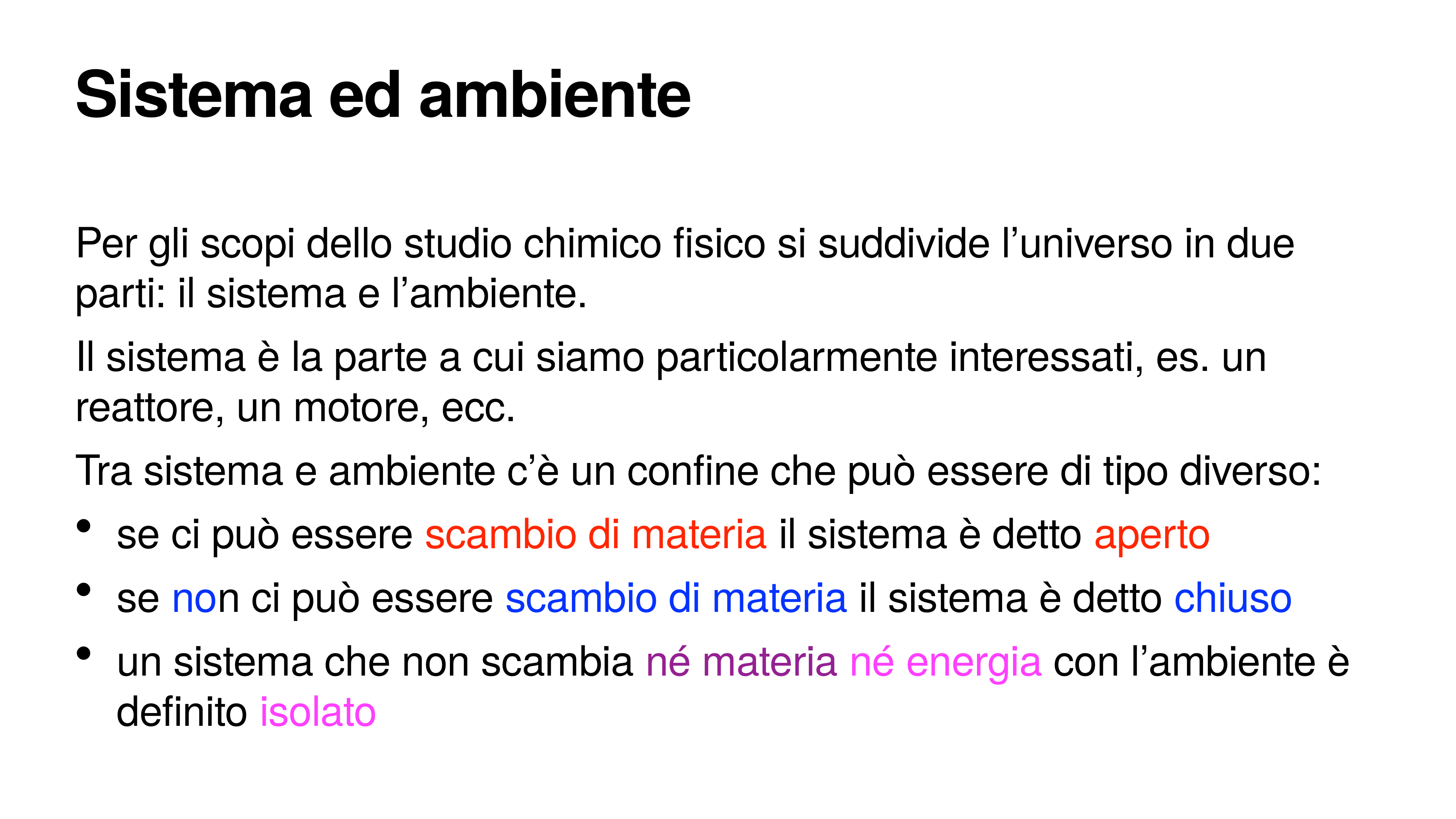

# Sistema ed ambiente
Per gli scopi dello studio chimico fisico si suddivide l’universo in due parti: il sistema e l’ambiente.
Il sistema è la parte a cui siamo particolarmente interessati, es. un reattore, un motore, ecc.
Tra sistema e ambiente c’è un confine che può essere di tipo diverso:
se ci può essere scambio di materia il sistema è detto aperto
se non ci può essere scambio di materia il sistema è detto chiuso
un sistema che non scambia né materia né energia con l’ambiente è definito isolato